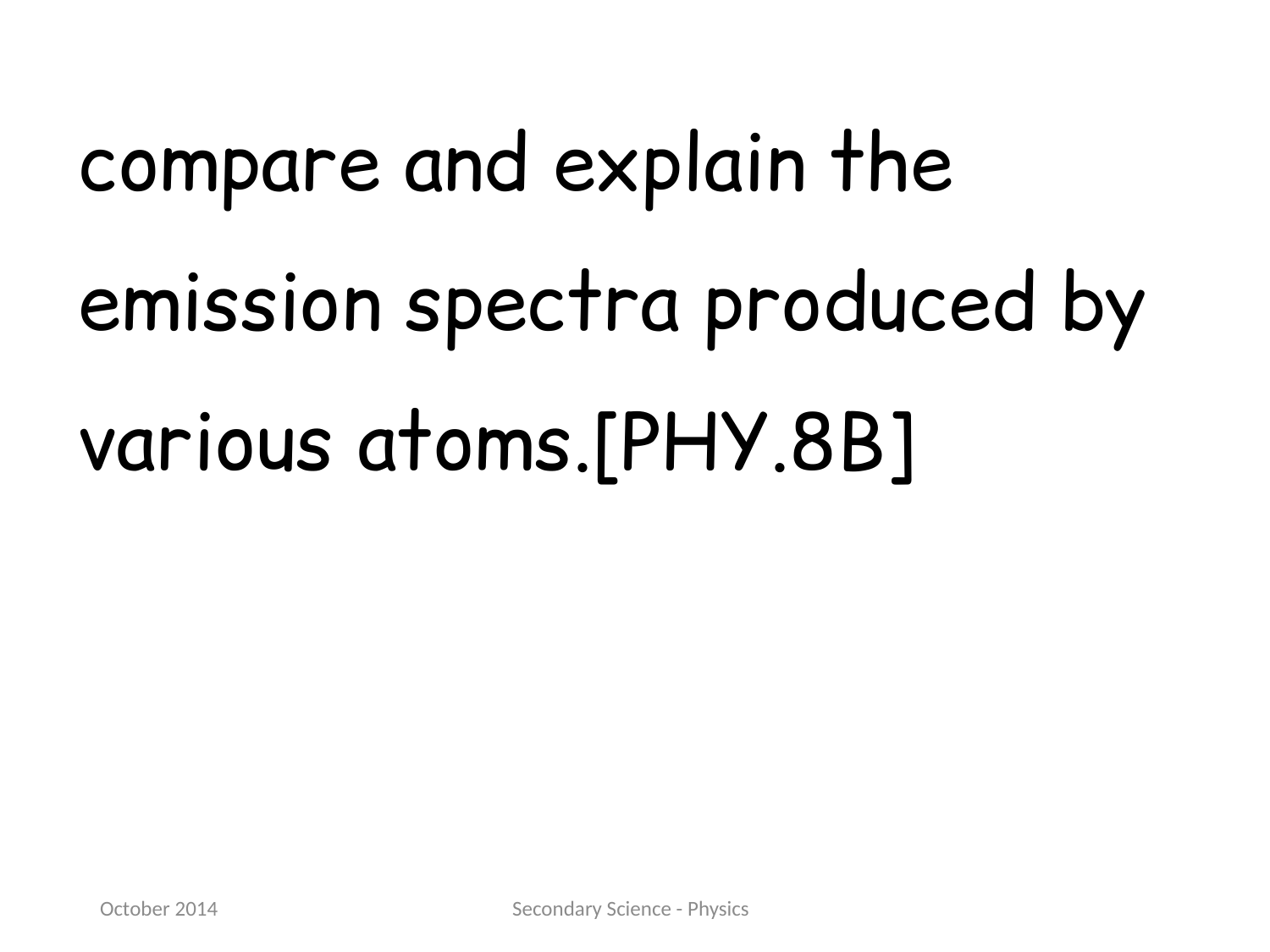

compare and explain the emission spectra produced by various atoms.[PHY.8B]
October 2014
Secondary Science - Physics